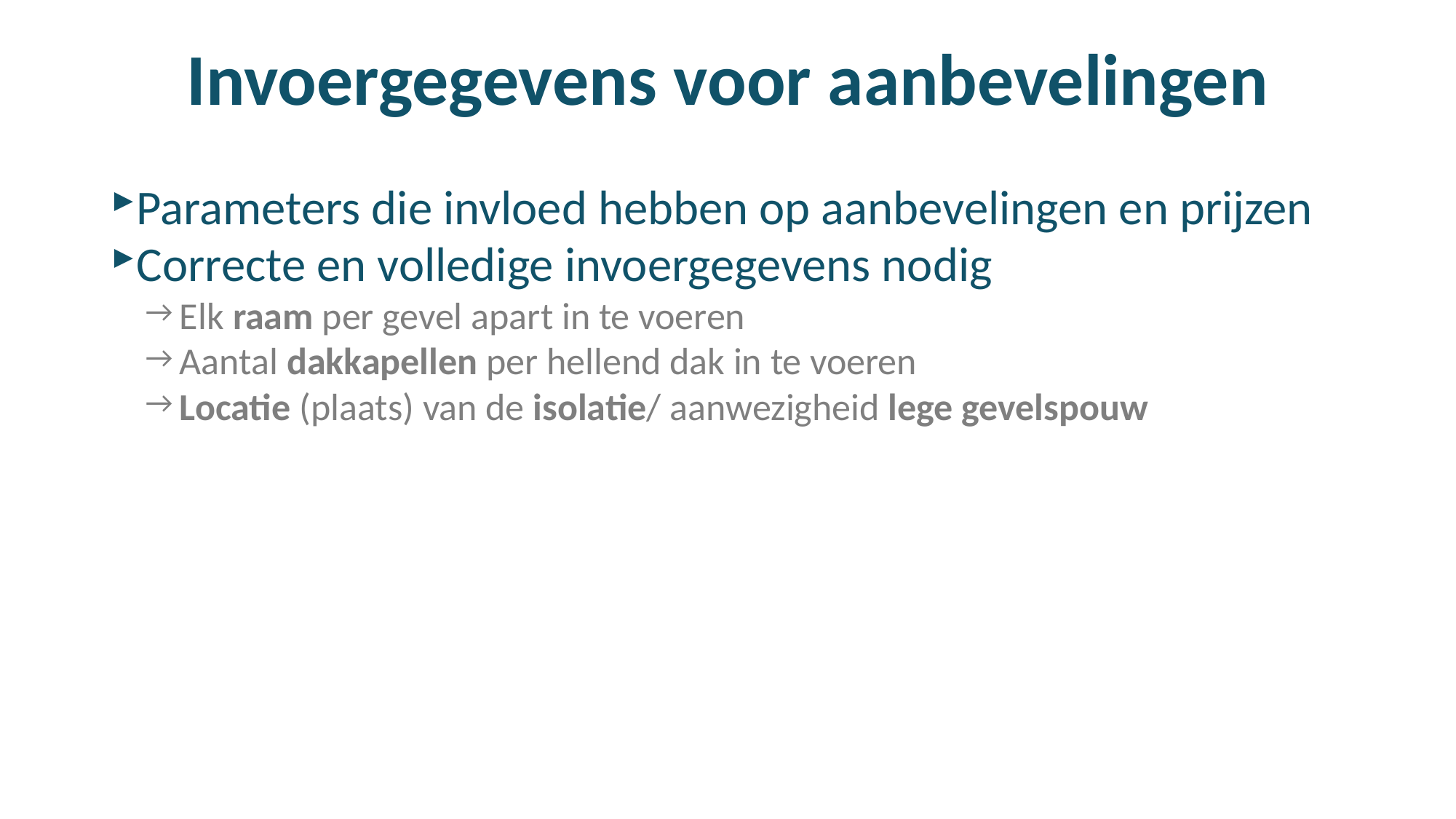

# Invoergegevens voor aanbevelingen
Parameters die invloed hebben op aanbevelingen en prijzen
Correcte en volledige invoergegevens nodig
Elk raam per gevel apart in te voeren
Aantal dakkapellen per hellend dak in te voeren
Locatie (plaats) van de isolatie/ aanwezigheid lege gevelspouw